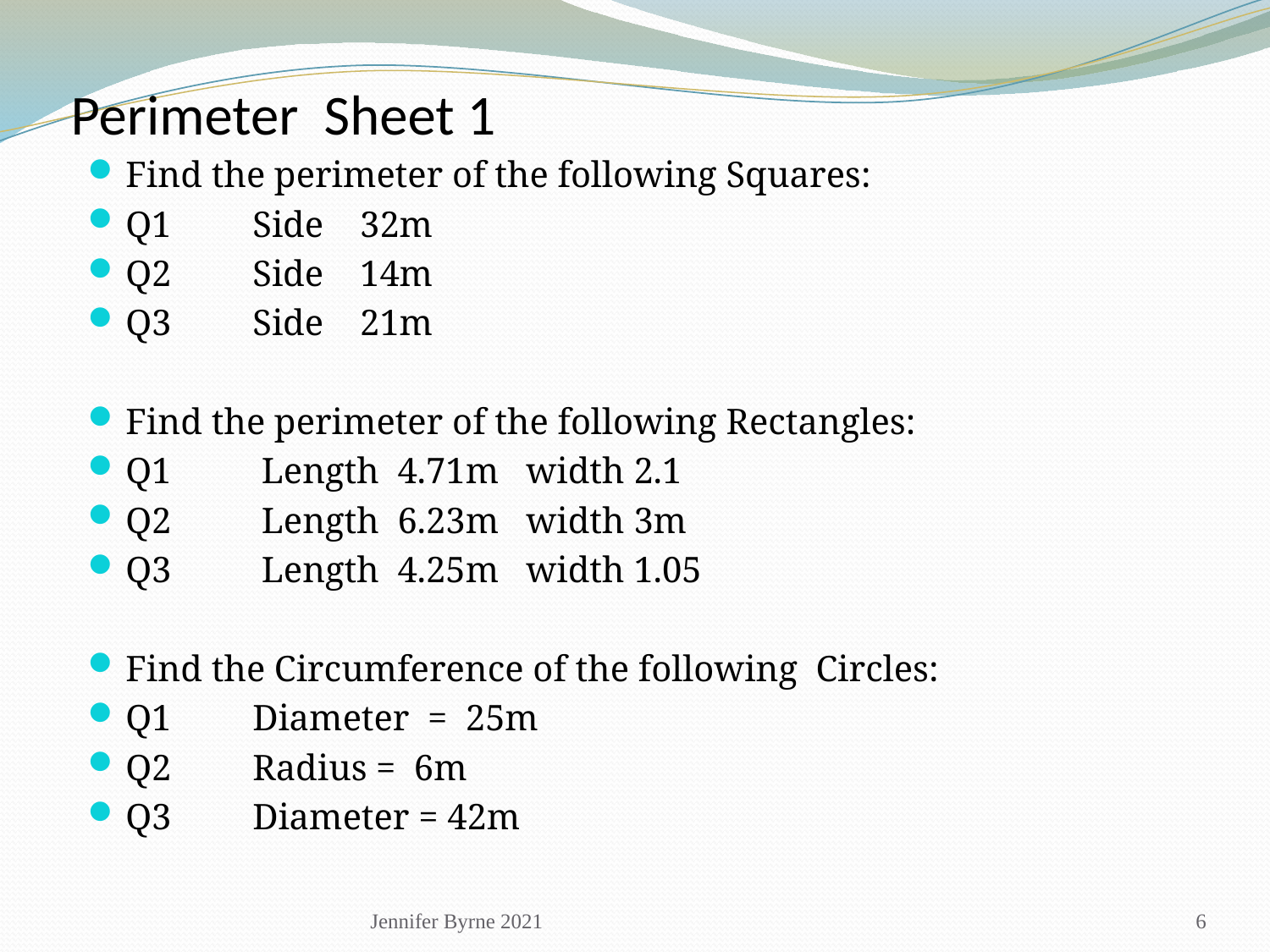

# Perimeter  Sheet 1
Find the perimeter of the following Squares:
Q1  	Side    32m
Q2    	Side    14m
Q3	Side    21m

Find the perimeter of the following Rectangles:
Q1	 Length  4.71m   width 2.1
Q2 	 Length  6.23m   width 3m
Q3	 Length  4.25m   width 1.05

Find the Circumference of the following  Circles:
Q1 	Diameter  =  25m
Q2	Radius =  6m
Q3	Diameter = 42m
Jennifer Byrne 2021
6